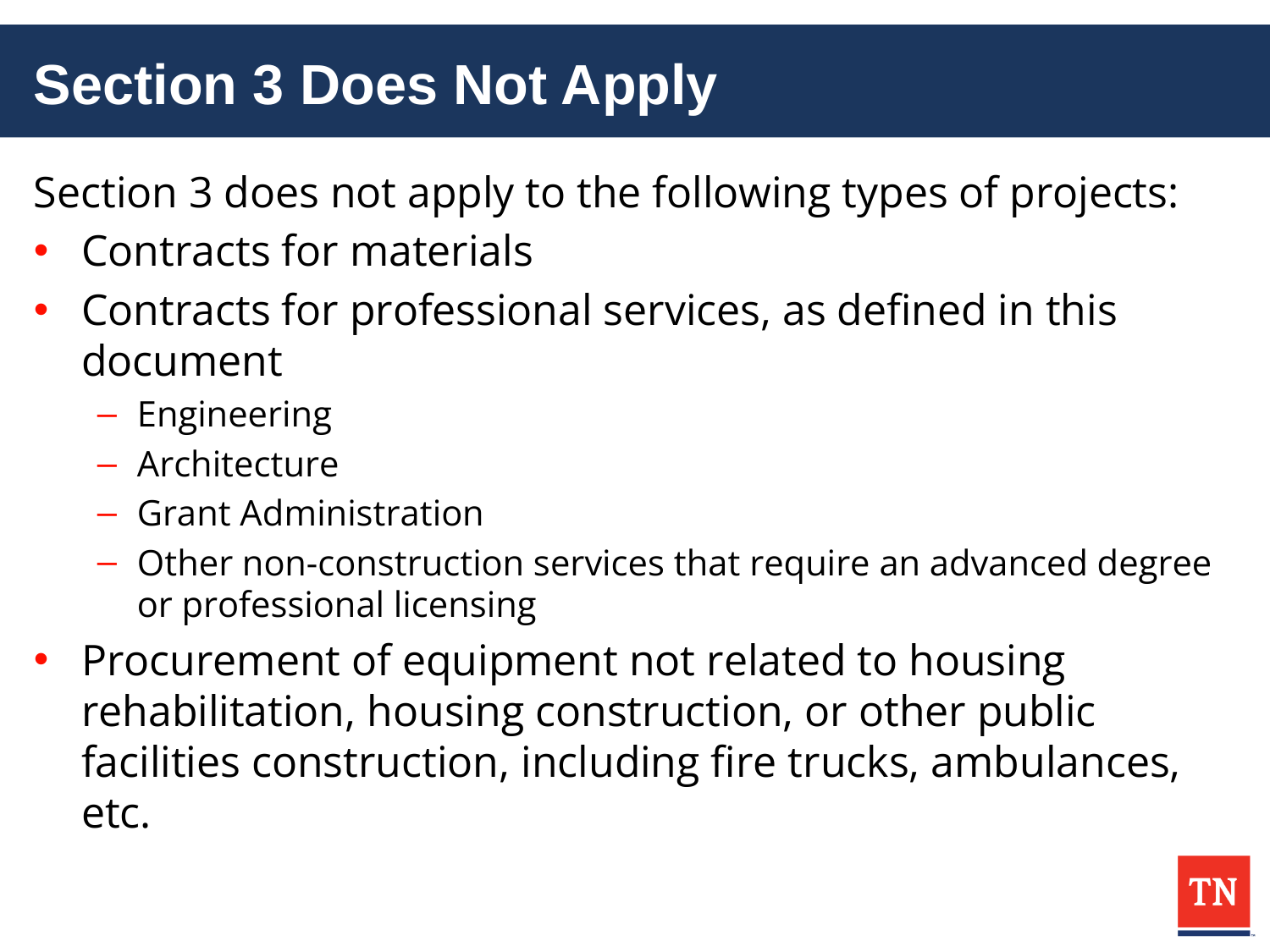

# Section 3 Does Not Apply
Section 3 does not apply to the following types of projects:
Contracts for materials
Contracts for professional services, as defined in this document
Engineering
Architecture
Grant Administration
Other non-construction services that require an advanced degree or professional licensing
Procurement of equipment not related to housing rehabilitation, housing construction, or other public facilities construction, including fire trucks, ambulances, etc.